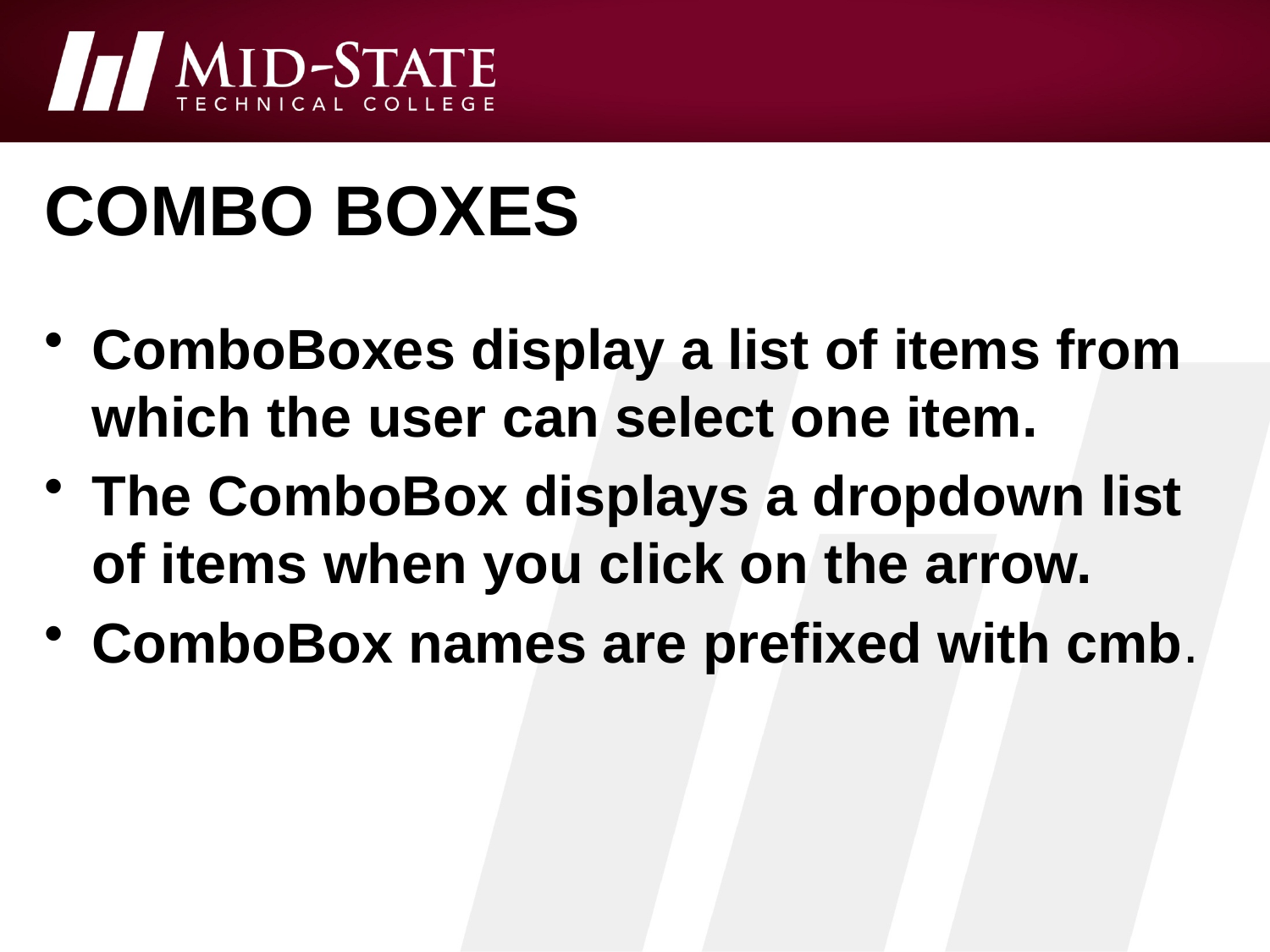

# combo boxes
ComboBoxes display a list of items from which the user can select one item.
The ComboBox displays a dropdown list of items when you click on the arrow.
ComboBox names are prefixed with cmb.